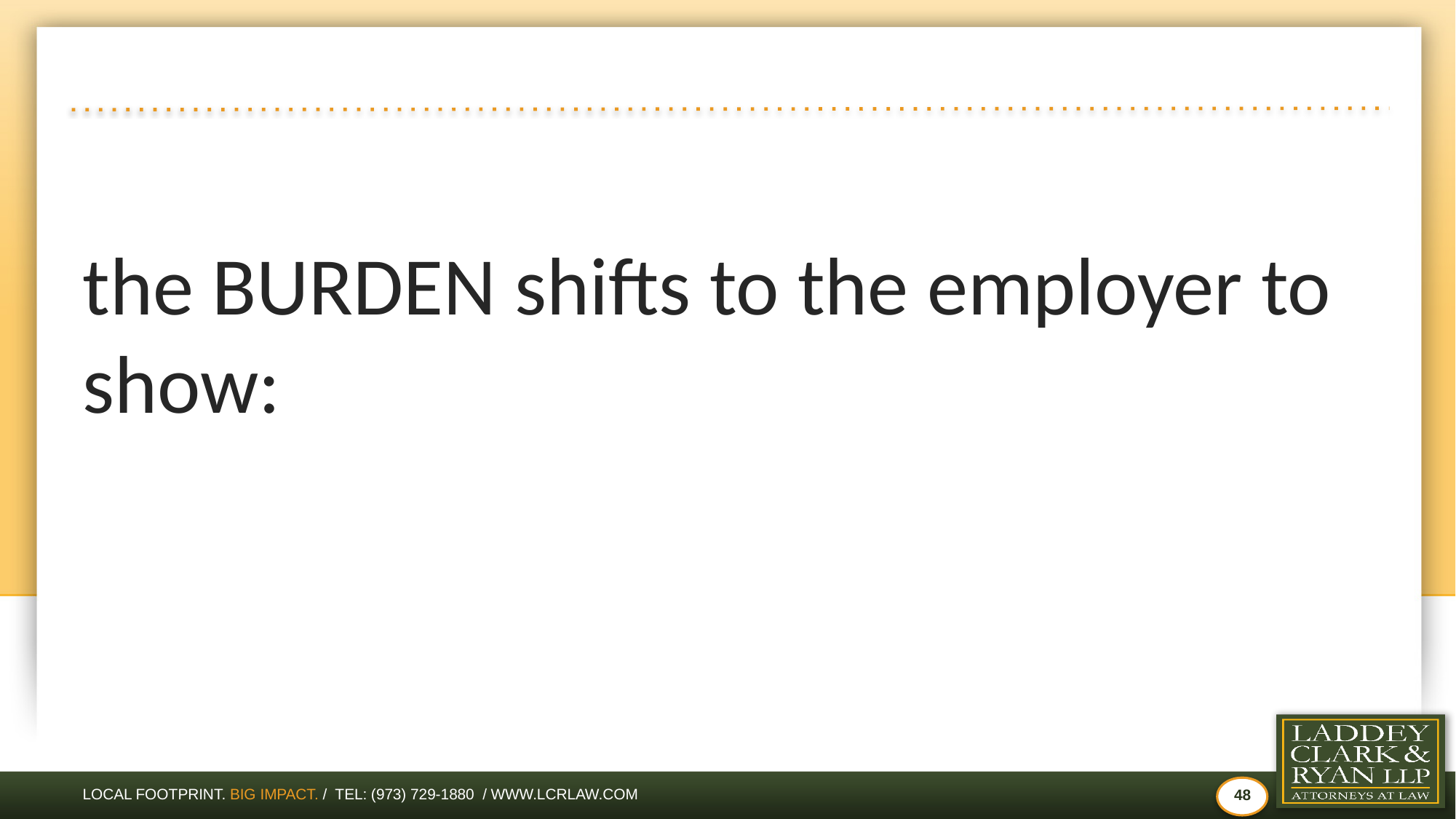

#

the BURDEN shifts to the employer to show: